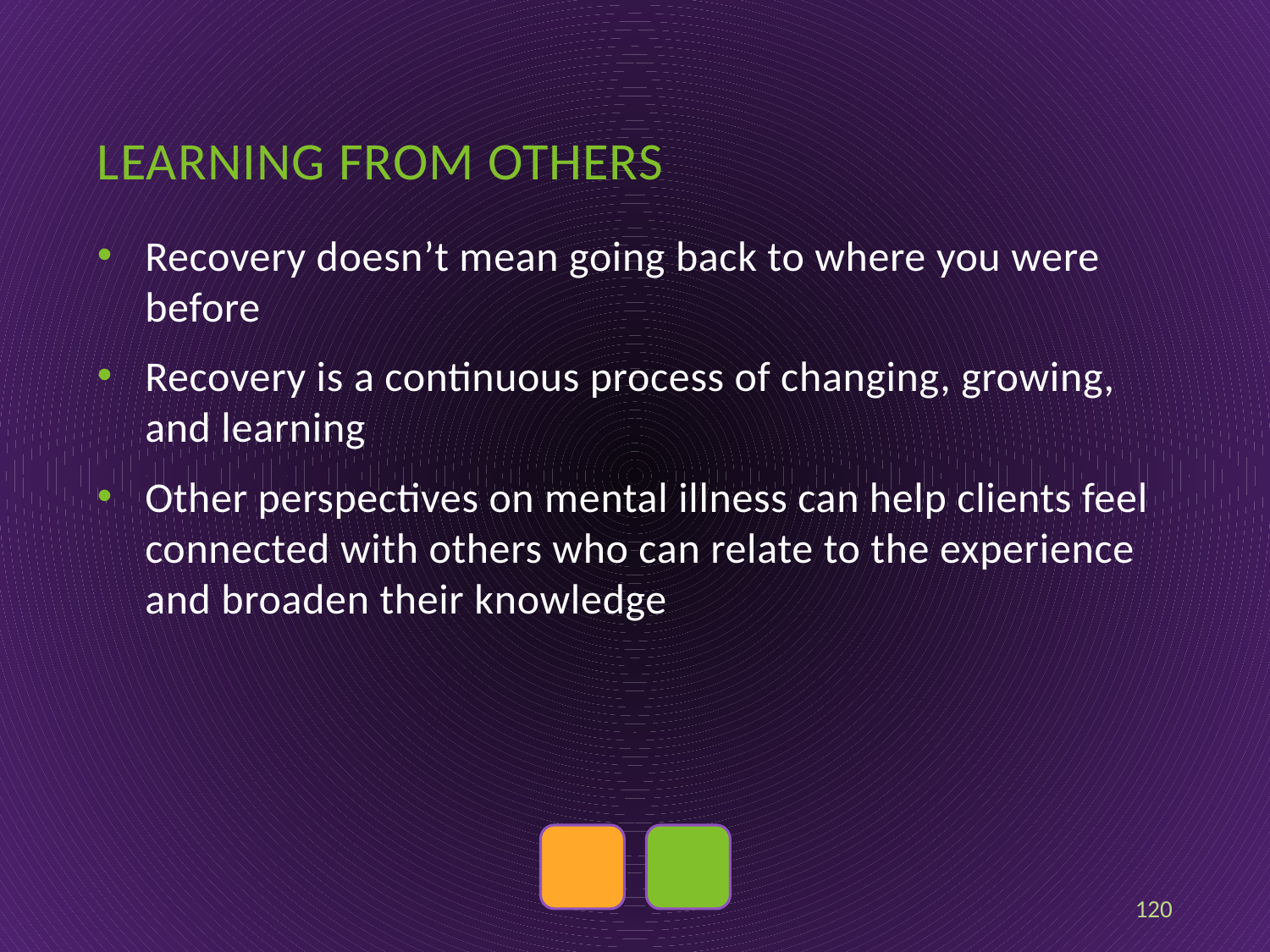

# Learning from others
Recovery doesn’t mean going back to where you were before
Recovery is a continuous process of changing, growing, and learning
Other perspectives on mental illness can help clients feel connected with others who can relate to the experience and broaden their knowledge

120